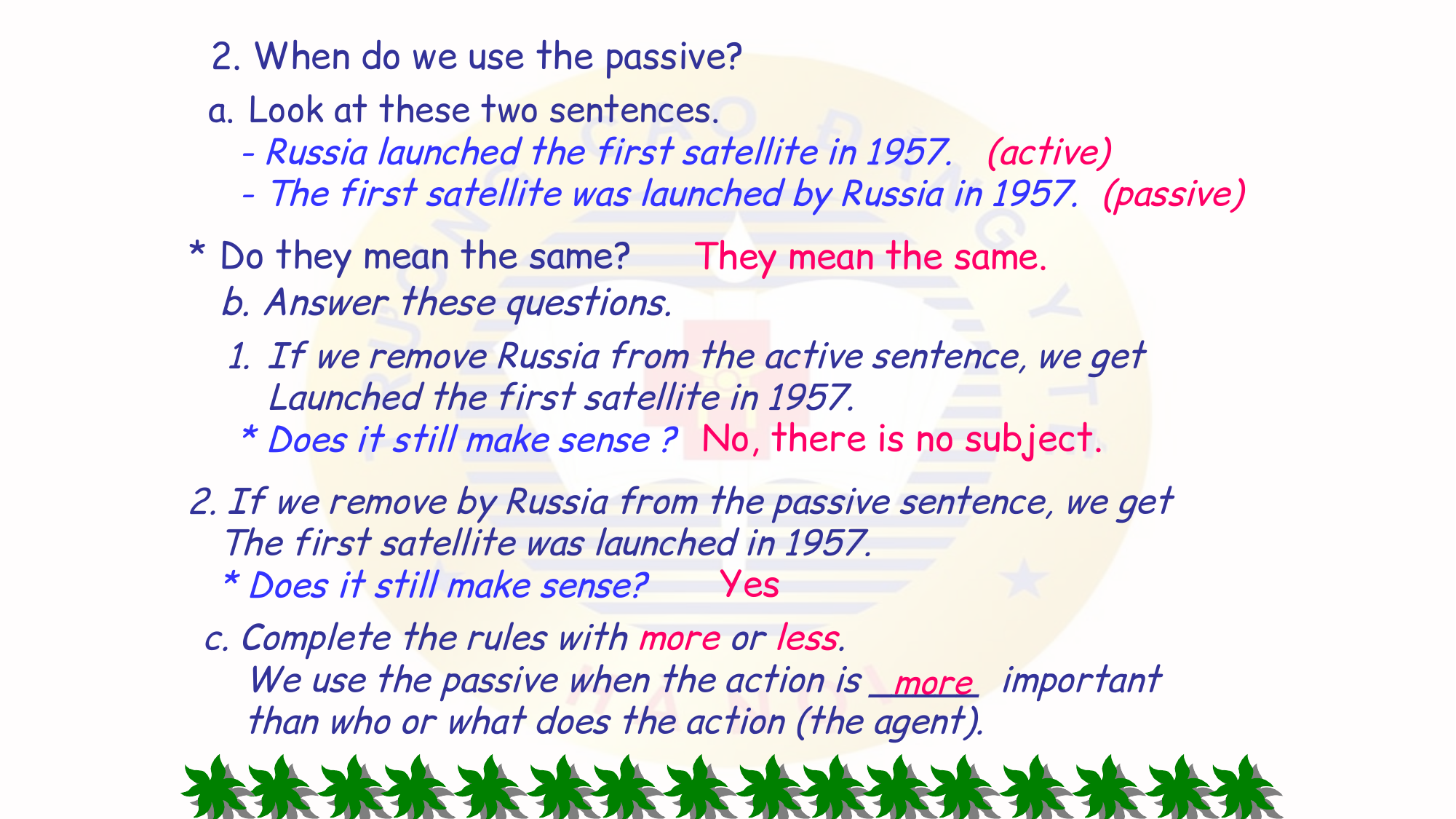

2. When do we use the passive?
Look at these two sentences.
   - Russia launched the first satellite in 1957.   (active)
   - The first satellite was launched by Russia in 1957.  (passive)
  * Do they mean the same?
They mean the same.
b. Answer these questions.
If we remove Russia from the active sentence, we get
    Launched the first satellite in 1957.
 * Does it still make sense ?
No, there is no subject.
2. If we remove by Russia from the passive sentence, we get
   The first satellite was launched in 1957.
   * Does it still make sense?
Yes
 c. Complete the rules with more or less.
     We use the passive when the action is _____  important
     than who or what does the action (the agent).
more